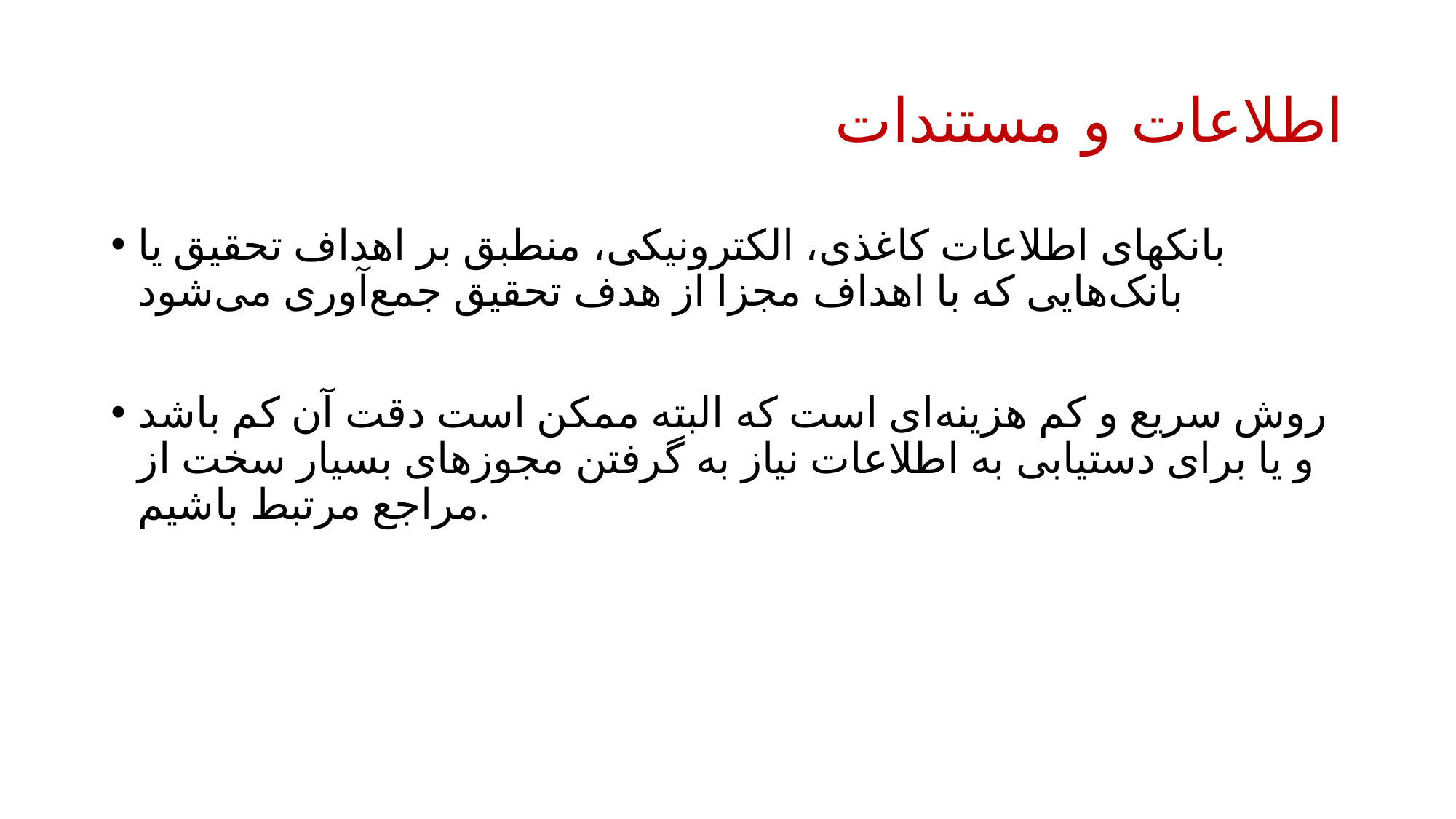

# اطلاعات و مستندات
بانکهای اطلاعات کاغذی، الکترونیکی، منطبق بر اهداف تحقیق یا بانک‌هایی که با اهداف مجزا از هدف تحقیق جمع‌آوری می‌شود

روش سریع و کم هزینه‌ای است که البته ممکن است دقت آن کم باشد و یا برای دستیابی به اطلاعات نیاز به گرفتن مجوزهای بسیار سخت از مراجع مرتبط باشیم.